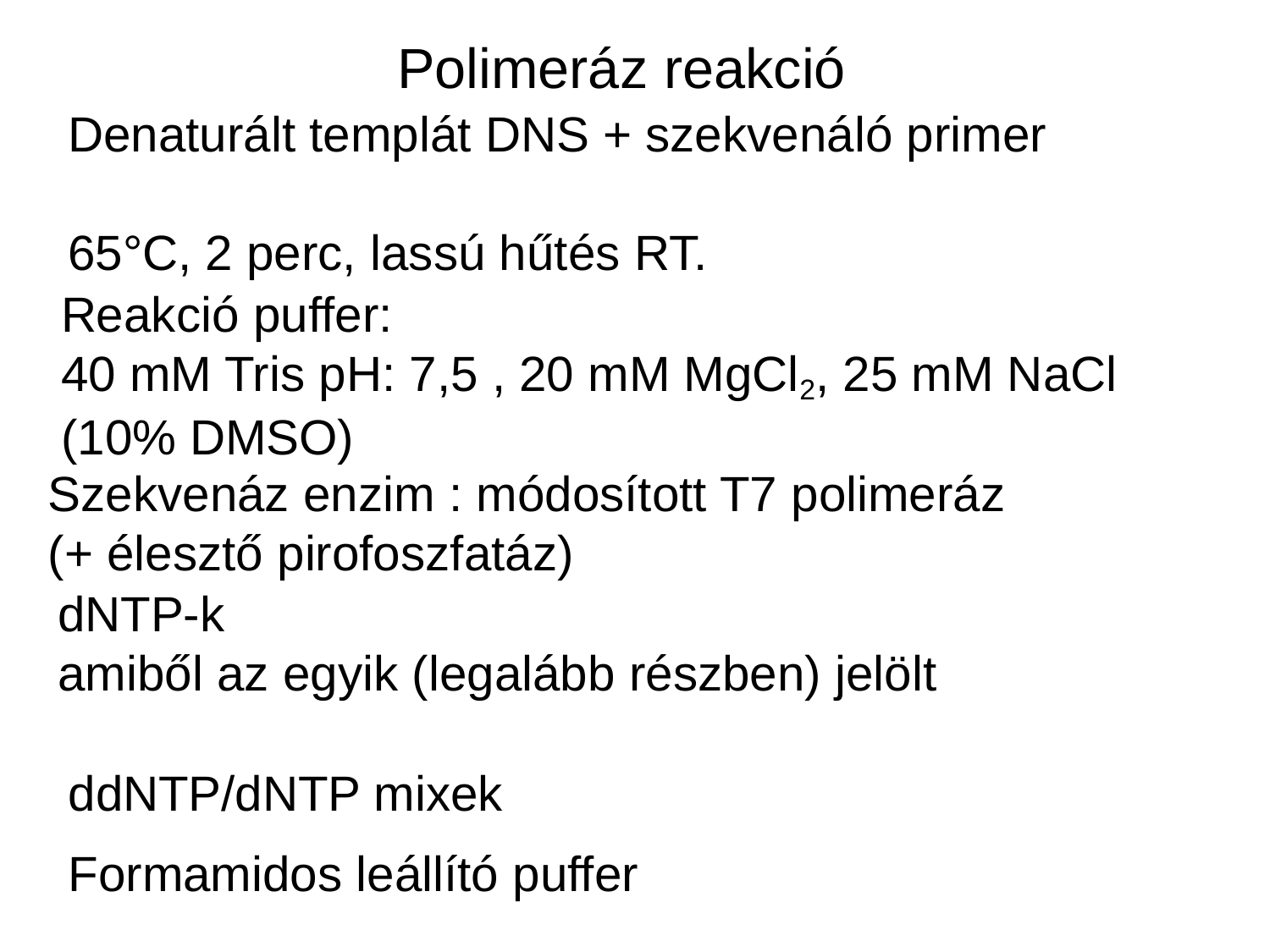

Polimeráz reakció
Denaturált templát DNS + szekvenáló primer

65°C, 2 perc, lassú hűtés RT.
Reakció puffer:
40 mM Tris pH: 7,5 , 20 mM MgCl2, 25 mM NaCl
(10% DMSO)
Szekvenáz enzim : módosított T7 polimeráz
(+ élesztő pirofoszfatáz)
dNTP-k
amiből az egyik (legalább részben) jelölt
ddNTP/dNTP mixek
Formamidos leállító puffer